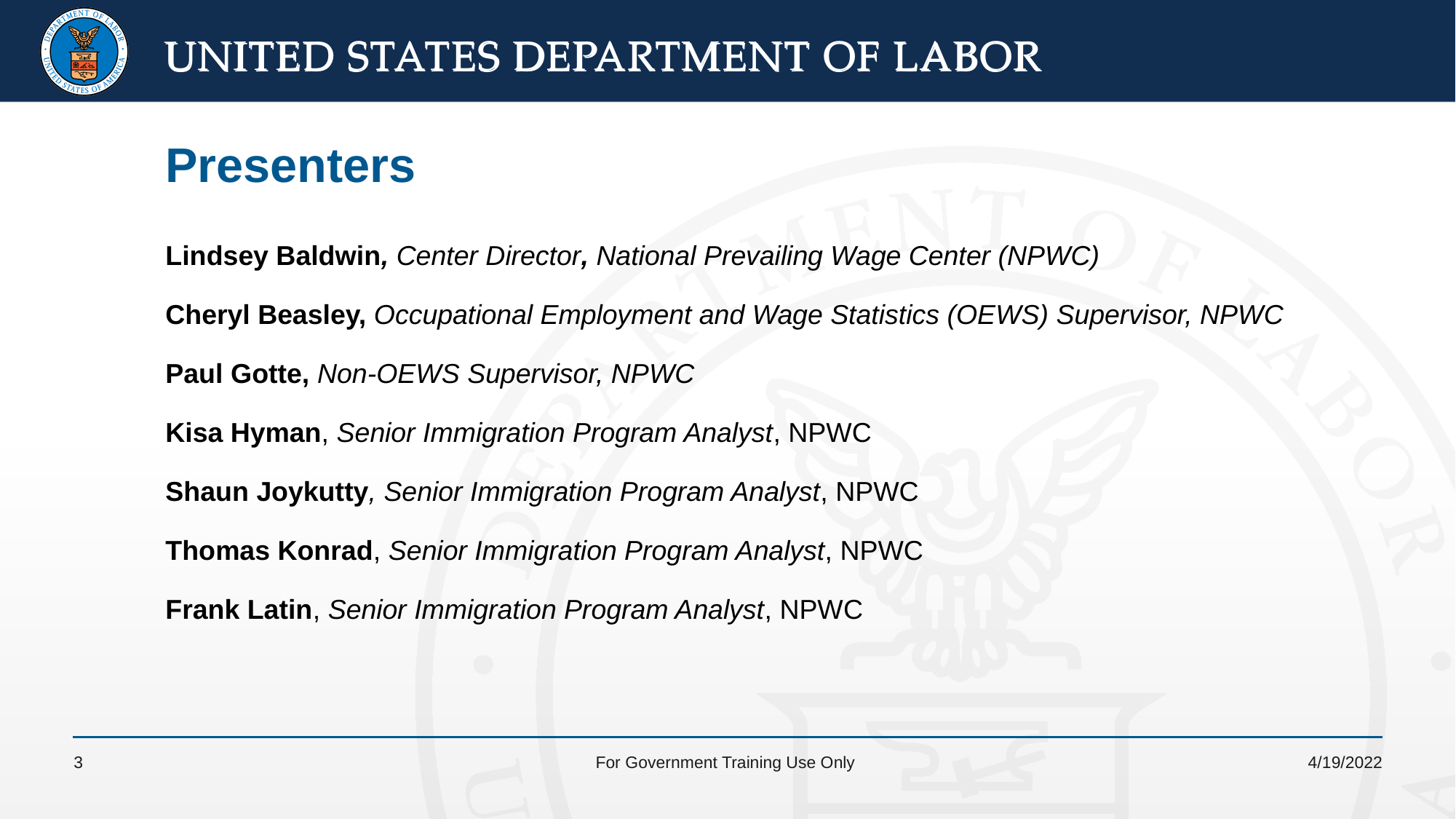

# Presenters
Lindsey Baldwin, Center Director, National Prevailing Wage Center (NPWC)

Cheryl Beasley, Occupational Employment and Wage Statistics (OEWS) Supervisor, NPWC

Paul Gotte, Non-OEWS Supervisor, NPWC

Kisa Hyman, Senior Immigration Program Analyst, NPWC

Shaun Joykutty, Senior Immigration Program Analyst, NPWC

Thomas Konrad, Senior Immigration Program Analyst, NPWC

Frank Latin, Senior Immigration Program Analyst, NPWC

3
For Government Training Use Only
4/19/2022